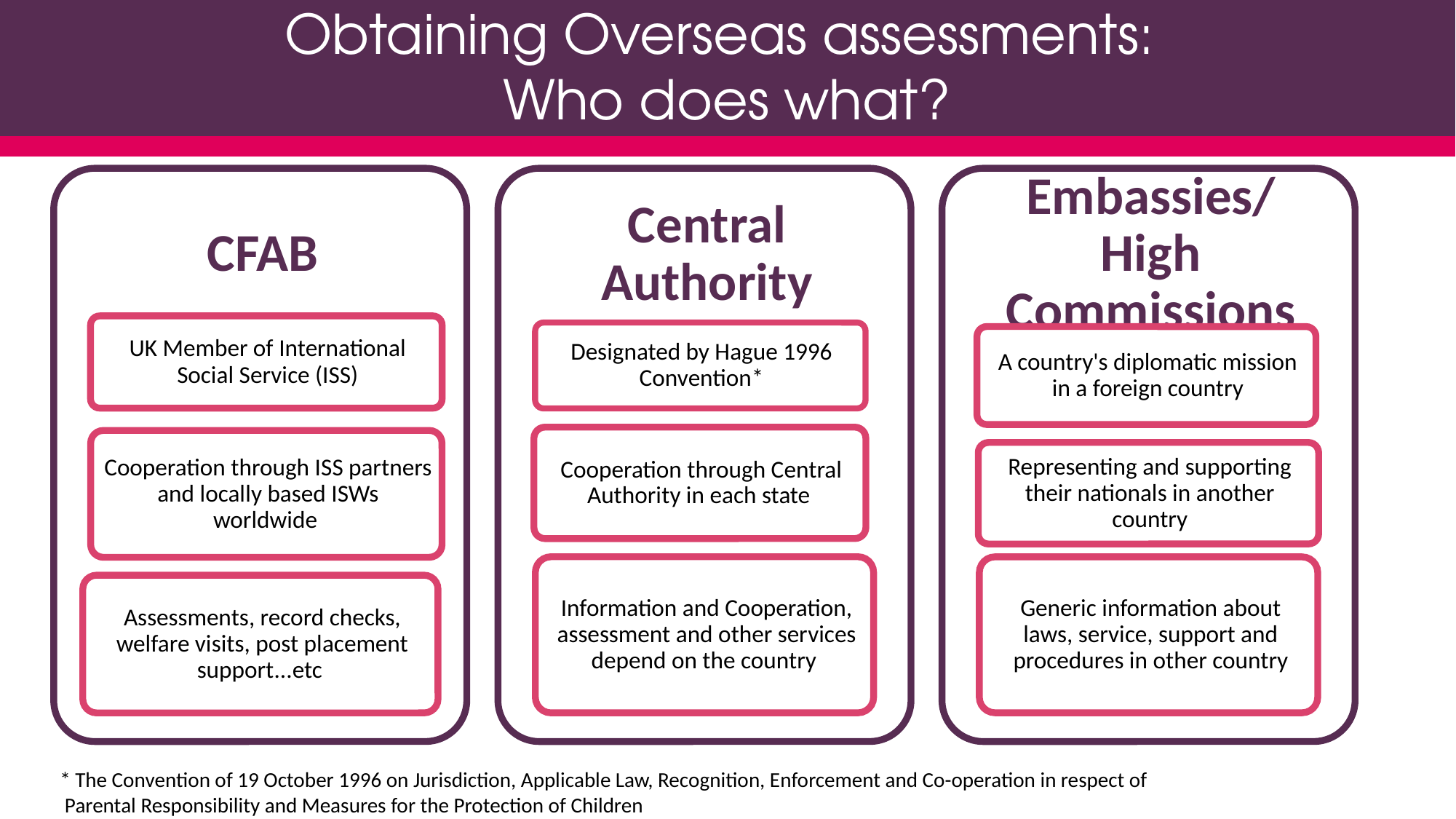

Obtaining Overseas assessments:
Who does what?

CFAB
UK Member of International Social Service (ISS)
Cooperation through ISS partners and locally based ISWs worldwide
Assessments, record checks, welfare visits, post placement support...etc
Central Authority
Designated by Hague 1996 Convention*
Cooperation through Central Authority in each state
Information and Cooperation, assessment and other services depend on the country
Embassies/ High Commissions
A country's diplomatic mission in a foreign country
Representing and supporting their nationals in another country
Generic information about laws, service, support and procedures in other country

* The Convention of 19 October 1996 on Jurisdiction, Applicable Law, Recognition, Enforcement and Co-operation in respect of
 Parental Responsibility and Measures for the Protection of Children